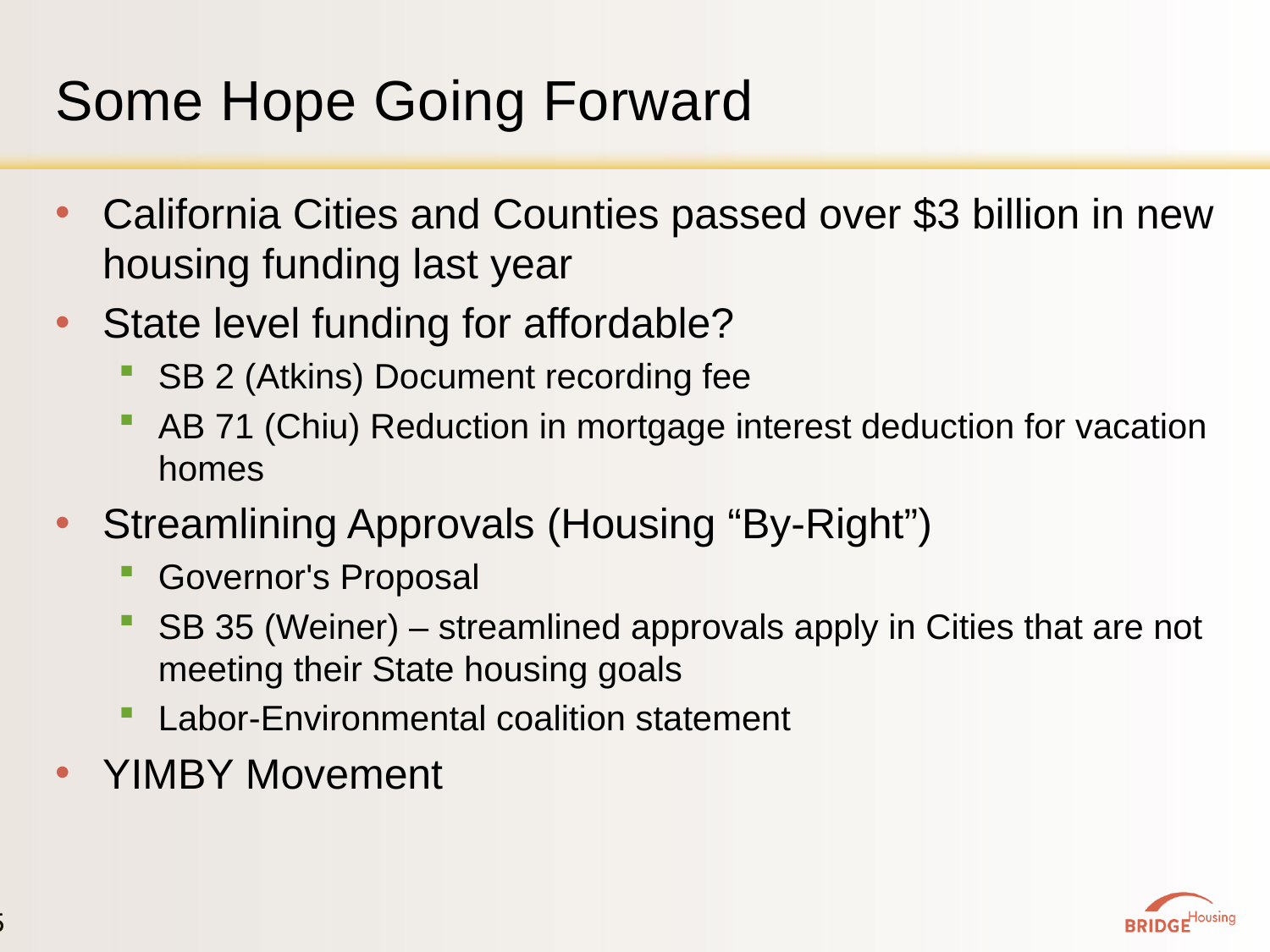

# Some Hope Going Forward
California Cities and Counties passed over $3 billion in new housing funding last year
State level funding for affordable?
SB 2 (Atkins) Document recording fee
AB 71 (Chiu) Reduction in mortgage interest deduction for vacation homes
Streamlining Approvals (Housing “By-Right”)
Governor's Proposal
SB 35 (Weiner) – streamlined approvals apply in Cities that are not meeting their State housing goals
Labor-Environmental coalition statement
YIMBY Movement